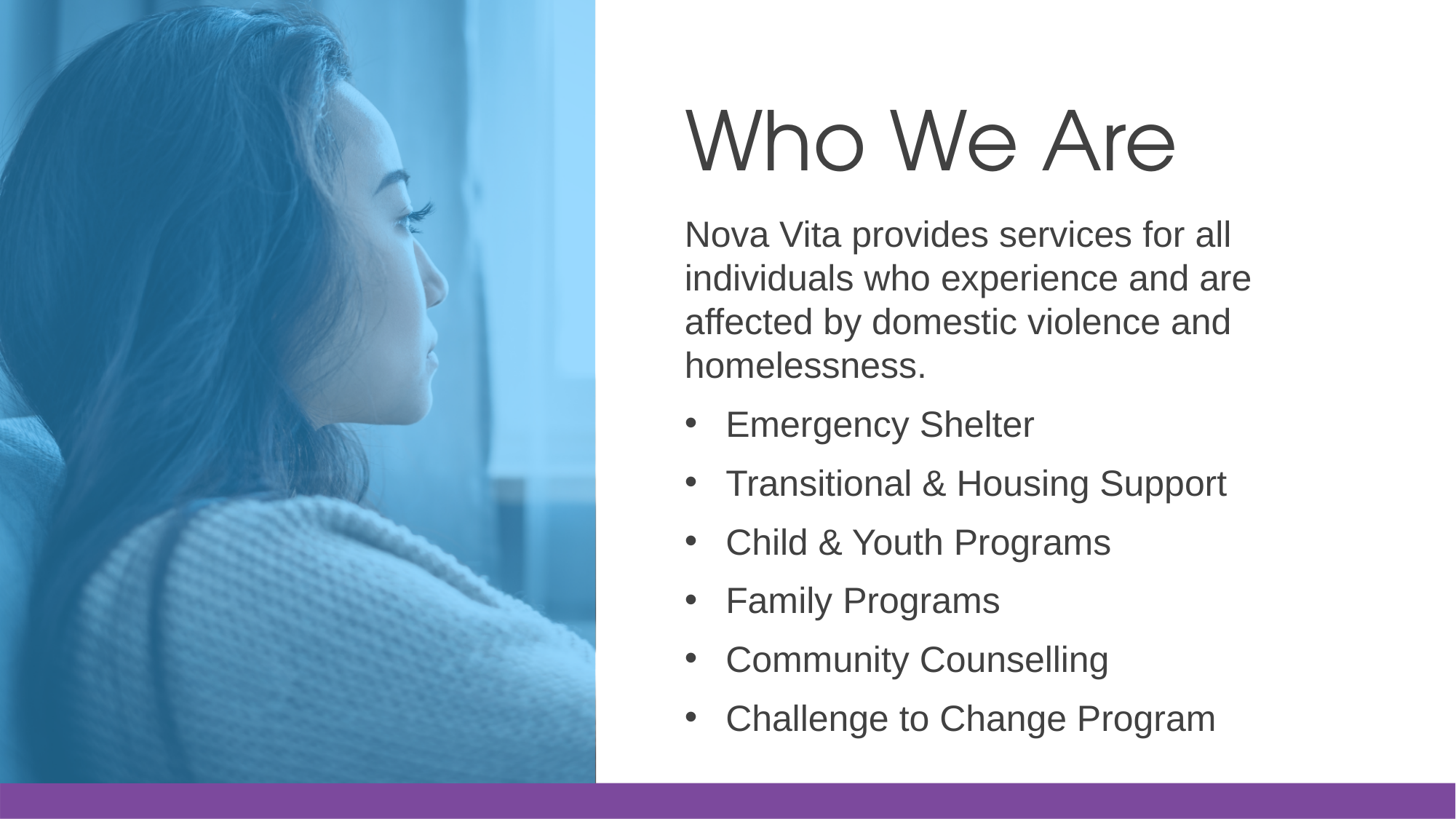

# Who We Are
Nova Vita provides services for all individuals who experience and are affected by domestic violence and homelessness.
Emergency Shelter
Transitional & Housing Support
Child & Youth Programs
Family Programs
Community Counselling
Challenge to Change Program